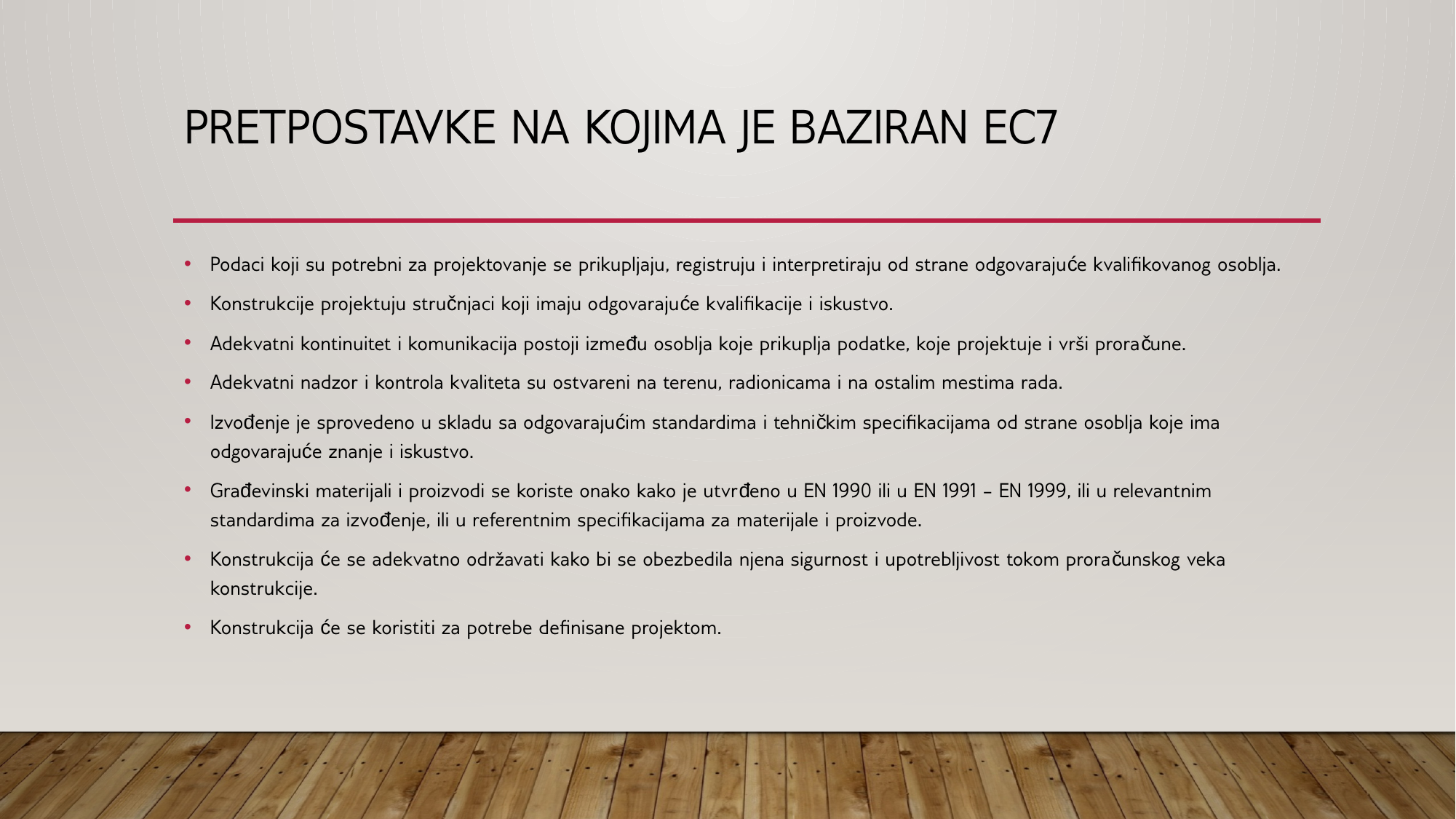

# Pretpostavke na kojima je baziran ec7
Podaci koji su potrebni za projektovanje se prikupljaju, registruju i interpretiraju od strane odgovarajuće kvalifikovanog osoblja.
Konstrukcije projektuju stručnjaci koji imaju odgovarajuće kvalifikacije i iskustvo.
Adekvatni kontinuitet i komunikacija postoji između osoblja koje prikuplja podatke, koje projektuje i vrši proračune.
Adekvatni nadzor i kontrola kvaliteta su ostvareni na terenu, radionicama i na ostalim mestima rada.
Izvođenje je sprovedeno u skladu sa odgovarajućim standardima i tehničkim specifikacijama od strane osoblja koje ima odgovarajuće znanje i iskustvo.
Građevinski materijali i proizvodi se koriste onako kako je utvrđeno u EN 1990 ili u EN 1991 – EN 1999, ili u relevantnim standardima za izvođenje, ili u referentnim specifikacijama za materijale i proizvode.
Konstrukcija će se adekvatno održavati kako bi se obezbedila njena sigurnost i upotrebljivost tokom proračunskog veka konstrukcije.
Konstrukcija će se koristiti za potrebe definisane projektom.